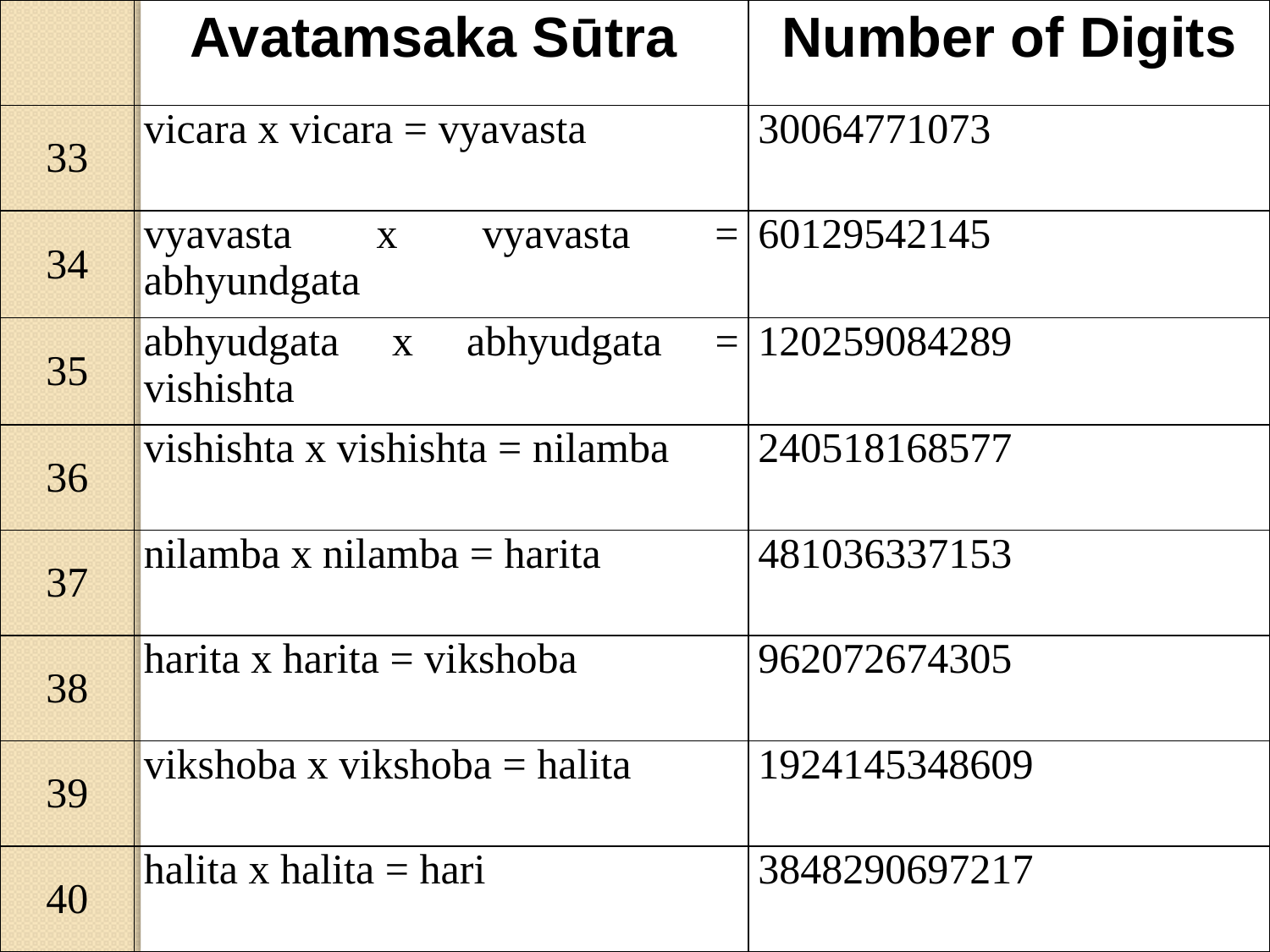

|  | Avatamsaka Sūtra | Number of Digits |
| --- | --- | --- |
| 33 | vicara x vicara = vyavasta | 30064771073 |
| 34 | vyavasta x vyavasta = abhyundgata | 60129542145 |
| 35 | abhyudgata x abhyudgata = vishishta | 120259084289 |
| 36 | vishishta x vishishta = nilamba | 240518168577 |
| 37 | nilamba x nilamba = harita | 481036337153 |
| 38 | harita x harita = vikshoba | 962072674305 |
| 39 | vikshoba x vikshoba = halita | 1924145348609 |
| 40 | halita x halita = hari | 3848290697217 |